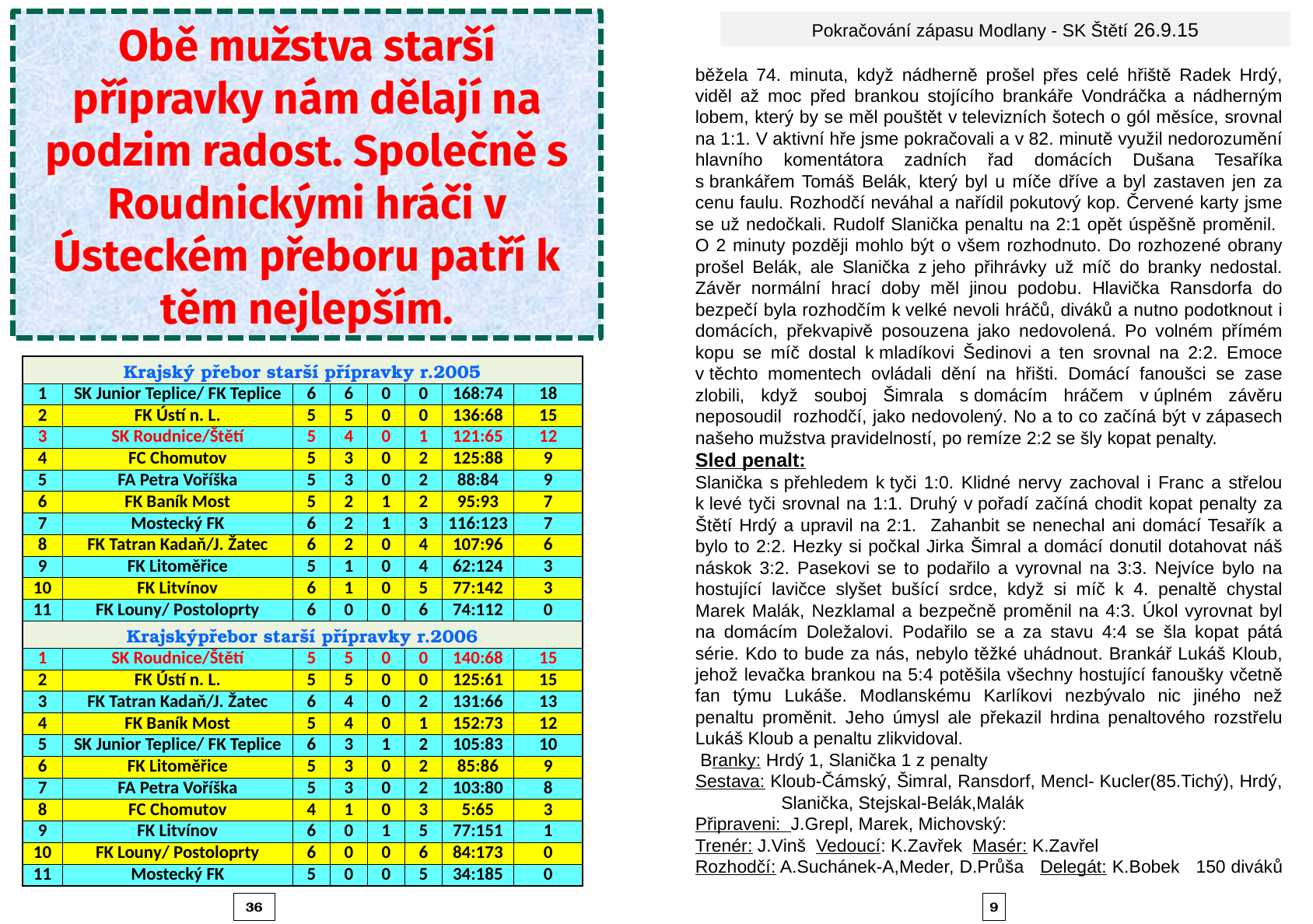

Obě mužstva starší přípravky nám dělají na podzim radost. Společně s Roudnickými hráči v Ústeckém přeboru patří k těm nejlepším.
Pokračování zápasu Modlany - SK Štětí 26.9.15

běžela 74. minuta, když nádherně prošel přes celé hřiště Radek Hrdý, viděl až moc před brankou stojícího brankáře Vondráčka a nádherným lobem, který by se měl pouštět v televizních šotech o gól měsíce, srovnal na 1:1. V aktivní hře jsme pokračovali a v 82. minutě využil nedorozumění hlavního komentátora zadních řad domácích Dušana Tesaříka s brankářem Tomáš Belák, který byl u míče dříve a byl zastaven jen za cenu faulu. Rozhodčí neváhal a nařídil pokutový kop. Červené karty jsme se už nedočkali. Rudolf Slanička penaltu na 2:1 opět úspěšně proměnil.  O 2 minuty později mohlo být o všem rozhodnuto. Do rozhozené obrany prošel Belák, ale Slanička z jeho přihrávky už míč do branky nedostal. Závěr normální hrací doby měl jinou podobu. Hlavička Ransdorfa do bezpečí byla rozhodčím k velké nevoli hráčů, diváků a nutno podotknout i domácích, překvapivě posouzena jako nedovolená. Po volném přímém kopu se míč dostal k mladíkovi Šedinovi a ten srovnal na 2:2. Emoce v těchto momentech ovládali dění na hřišti. Domácí fanoušci se zase zlobili, když souboj Šimrala s domácím hráčem v úplném závěru neposoudil  rozhodčí, jako nedovolený. No a to co začíná být v zápasech našeho mužstva pravidelností, po remíze 2:2 se šly kopat penalty.
Sled penalt:
Slanička s přehledem k tyči 1:0. Klidné nervy zachoval i Franc a střelou k levé tyči srovnal na 1:1. Druhý v pořadí začíná chodit kopat penalty za Štětí Hrdý a upravil na 2:1.  Zahanbit se nenechal ani domácí Tesařík a bylo to 2:2. Hezky si počkal Jirka Šimral a domácí donutil dotahovat náš náskok 3:2. Pasekovi se to podařilo a vyrovnal na 3:3. Nejvíce bylo na hostující lavičce slyšet bušící srdce, když si míč k 4. penaltě chystal Marek Malák, Nezklamal a bezpečně proměnil na 4:3. Úkol vyrovnat byl na domácím Doležalovi. Podařilo se a za stavu 4:4 se šla kopat pátá série. Kdo to bude za nás, nebylo těžké uhádnout. Brankář Lukáš Kloub, jehož levačka brankou na 5:4 potěšila všechny hostující fanoušky včetně fan týmu Lukáše. Modlanskému Karlíkovi nezbývalo nic jiného než penaltu proměnit. Jeho úmysl ale překazil hrdina penaltového rozstřelu Lukáš Kloub a penaltu zlikvidoval.
 Branky: Hrdý 1, Slanička 1 z penalty
Sestava: Kloub-Čámský, Šimral, Ransdorf, Mencl- Kucler(85.Tichý), Hrdý,
                 Slanička, Stejskal-Belák,Malák
Připraveni:  J.Grepl, Marek, Michovský:
Trenér: J.Vinš  Vedoucí: K.Zavřek  Masér: K.Zavřel
Rozhodčí: A.Suchánek-A,Meder, D.Průša   Delegát: K.Bobek   150 diváků
| Krajský přebor starší přípravky r.2005 |  |  |  |  |  |  |  |
| --- | --- | --- | --- | --- | --- | --- | --- |
| 1 | SK Junior Teplice/ FK Teplice | 6 | 6 | 0 | 0 | 168:74 | 18 |
| 2 | FK Ústí n. L. | 5 | 5 | 0 | 0 | 136:68 | 15 |
| 3 | SK Roudnice/Štětí | 5 | 4 | 0 | 1 | 121:65 | 12 |
| 4 | FC Chomutov | 5 | 3 | 0 | 2 | 125:88 | 9 |
| 5 | FA Petra Voříška | 5 | 3 | 0 | 2 | 88:84 | 9 |
| 6 | FK Baník Most | 5 | 2 | 1 | 2 | 95:93 | 7 |
| 7 | Mostecký FK | 6 | 2 | 1 | 3 | 116:123 | 7 |
| 8 | FK Tatran Kadaň/J. Žatec | 6 | 2 | 0 | 4 | 107:96 | 6 |
| 9 | FK Litoměřice | 5 | 1 | 0 | 4 | 62:124 | 3 |
| 10 | FK Litvínov | 6 | 1 | 0 | 5 | 77:142 | 3 |
| 11 | FK Louny/ Postoloprty | 6 | 0 | 0 | 6 | 74:112 | 0 |
| Krajskýpřebor starší přípravky r.2006 |  |  |  |  |  |  |  |
| 1 | SK Roudnice/Štětí | 5 | 5 | 0 | 0 | 140:68 | 15 |
| 2 | FK Ústí n. L. | 5 | 5 | 0 | 0 | 125:61 | 15 |
| 3 | FK Tatran Kadaň/J. Žatec | 6 | 4 | 0 | 2 | 131:66 | 13 |
| 4 | FK Baník Most | 5 | 4 | 0 | 1 | 152:73 | 12 |
| 5 | SK Junior Teplice/ FK Teplice | 6 | 3 | 1 | 2 | 105:83 | 10 |
| 6 | FK Litoměřice | 5 | 3 | 0 | 2 | 85:86 | 9 |
| 7 | FA Petra Voříška | 5 | 3 | 0 | 2 | 103:80 | 8 |
| 8 | FC Chomutov | 4 | 1 | 0 | 3 | 5:65 | 3 |
| 9 | FK Litvínov | 6 | 0 | 1 | 5 | 77:151 | 1 |
| 10 | FK Louny/ Postoloprty | 6 | 0 | 0 | 6 | 84:173 | 0 |
| 11 | Mostecký FK | 5 | 0 | 0 | 5 | 34:185 | 0 |
36
9